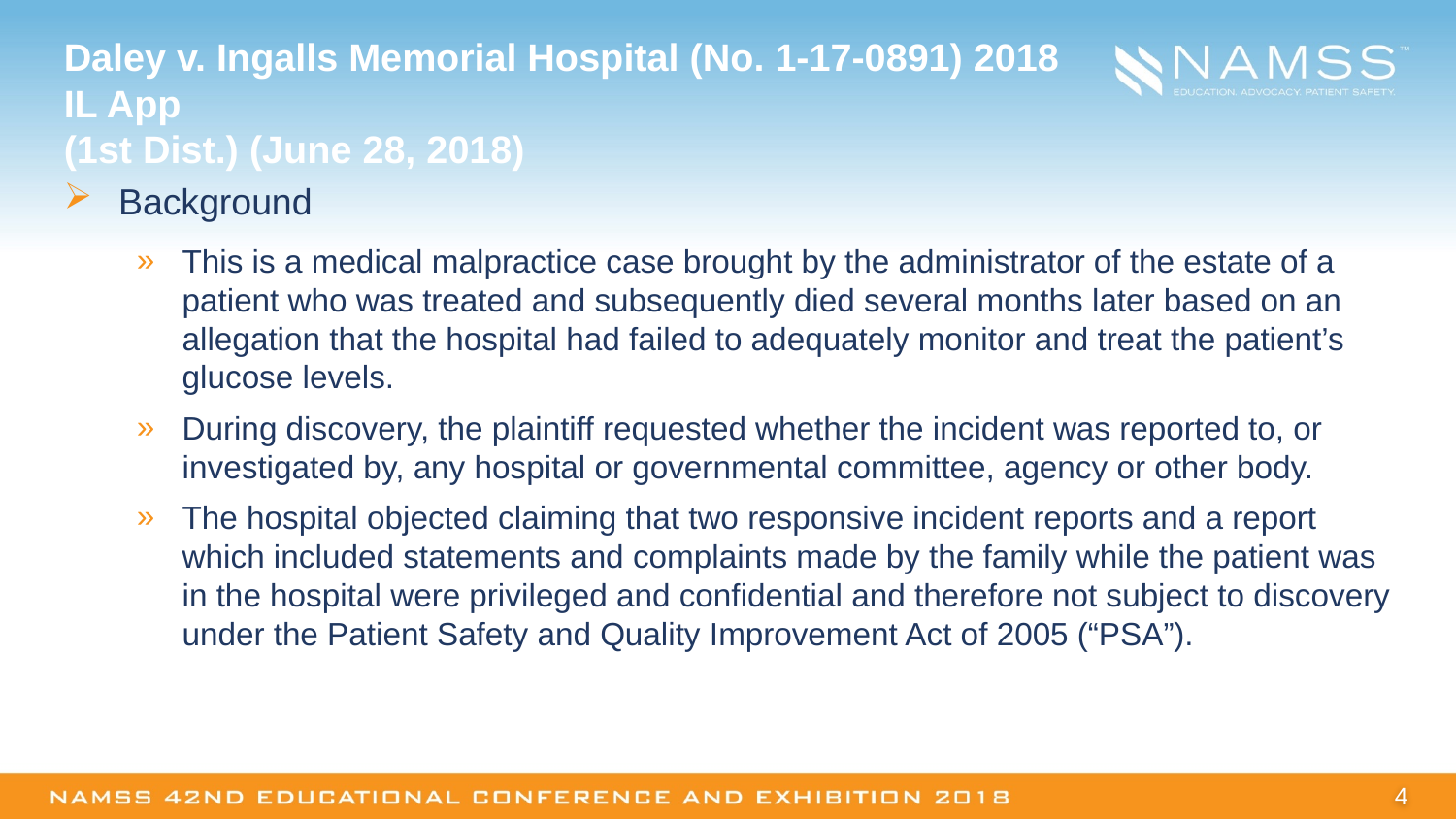

# Daley v. Ingalls Memorial Hospital (No. 1-17-0891) 2018 IL App (1st Dist.) (June 28, 2018)
Background
This is a medical malpractice case brought by the administrator of the estate of a patient who was treated and subsequently died several months later based on an allegation that the hospital had failed to adequately monitor and treat the patient’s glucose levels.
During discovery, the plaintiff requested whether the incident was reported to, or investigated by, any hospital or governmental committee, agency or other body.
The hospital objected claiming that two responsive incident reports and a report which included statements and complaints made by the family while the patient was in the hospital were privileged and confidential and therefore not subject to discovery under the Patient Safety and Quality Improvement Act of 2005 (“PSA”).